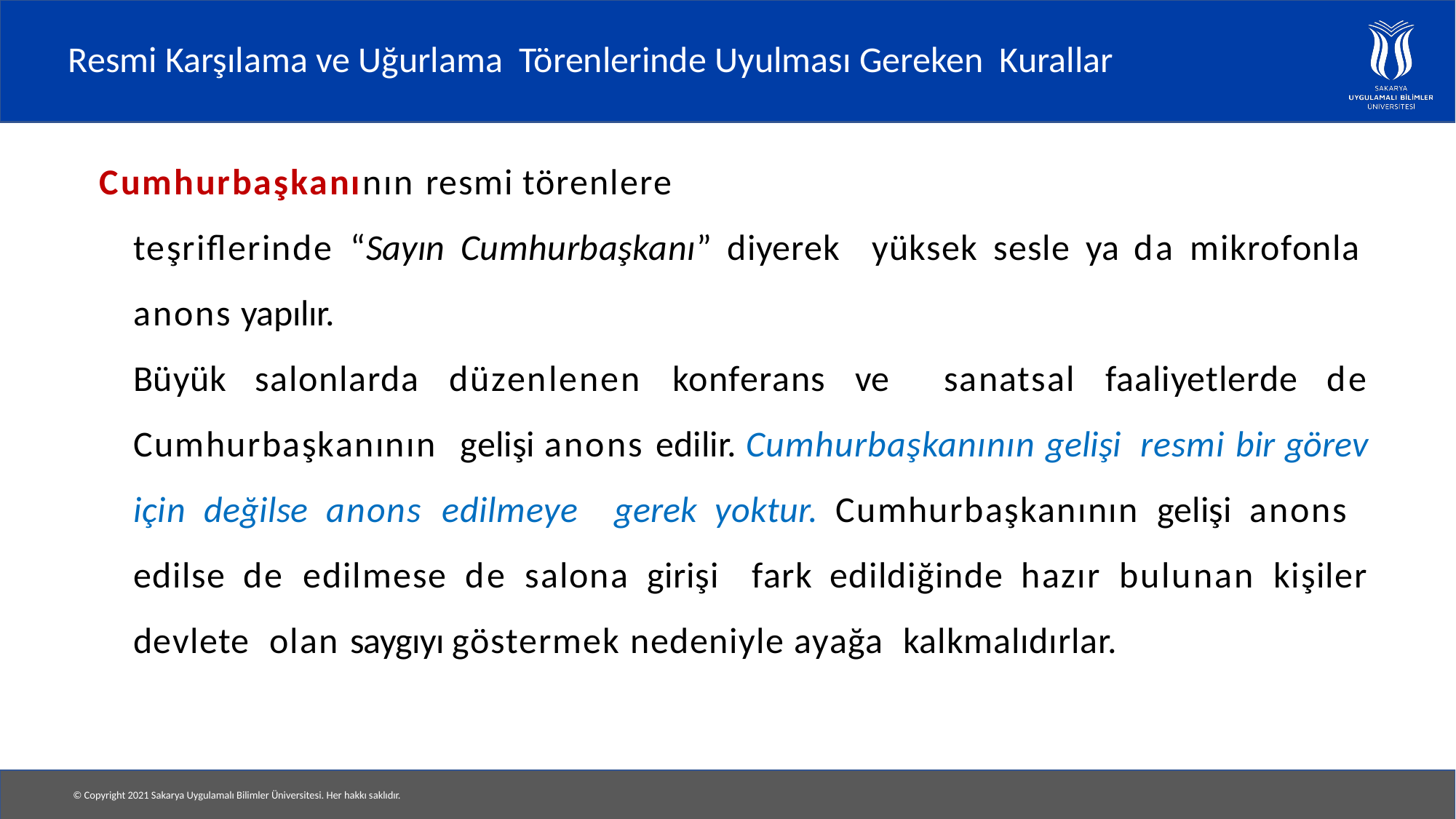

# Resmi Karşılama ve Uğurlama  Törenlerinde Uyulması Gereken  Kurallar
Cumhurbaşkanının resmi törenlere
teşriflerinde “Sayın Cumhurbaşkanı” diyerek  yüksek sesle ya da mikrofonla anons yapılır.
Büyük salonlarda düzenlenen konferans ve  sanatsal faaliyetlerde de Cumhurbaşkanının  gelişi anons edilir. Cumhurbaşkanının gelişi  resmi bir görev için değilse anons edilmeye  gerek yoktur. Cumhurbaşkanının gelişi anons  edilse de edilmese de salona girişi  fark edildiğinde hazır bulunan kişiler devlete  olan saygıyı göstermek nedeniyle ayağa  kalkmalıdırlar.